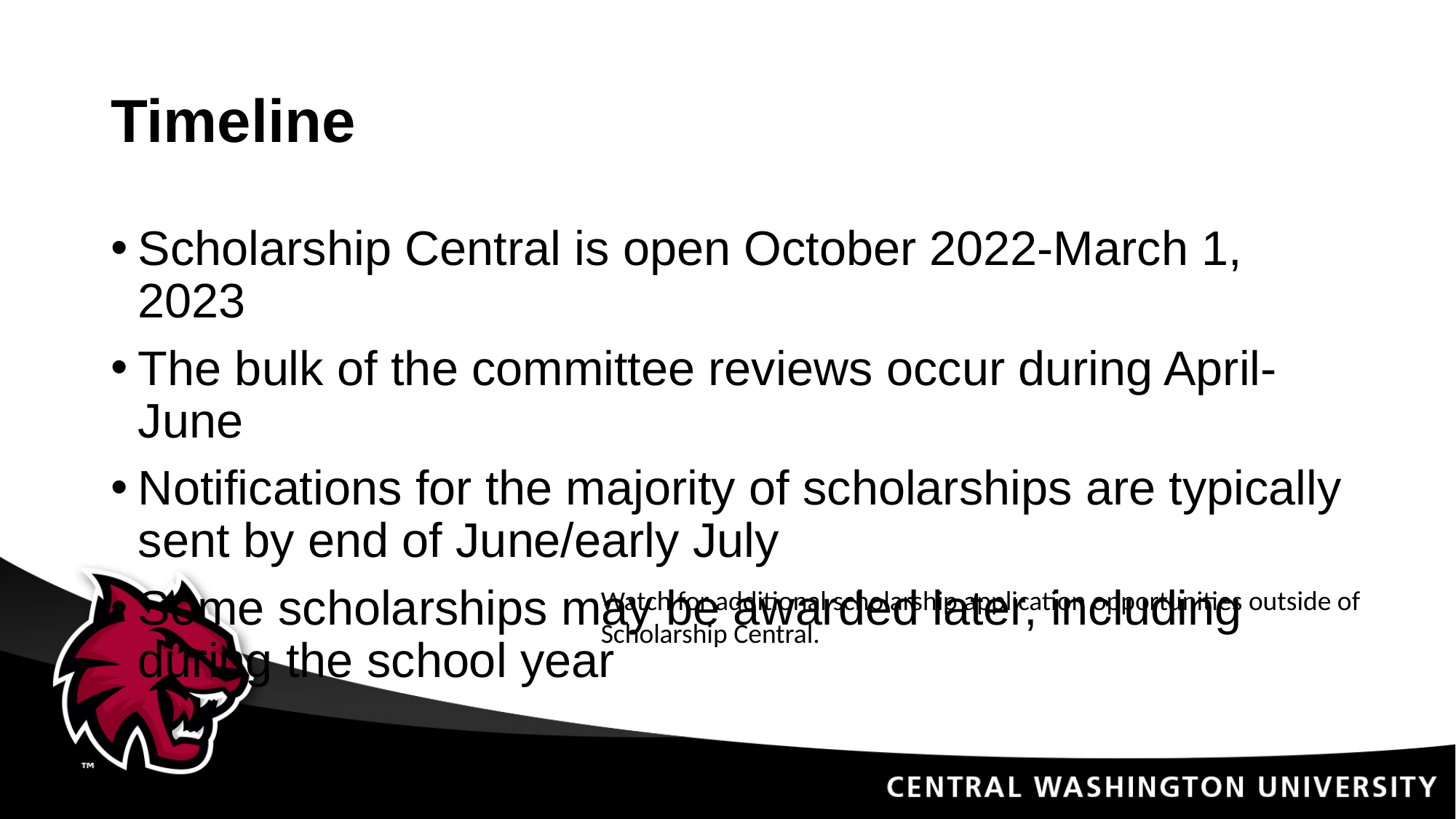

# Timeline
Scholarship Central is open October 2022-March 1, 2023
The bulk of the committee reviews occur during April-June
Notifications for the majority of scholarships are typically sent by end of June/early July
Some scholarships may be awarded later, including during the school year
Watch for additional scholarship application opportunities outside of Scholarship Central.